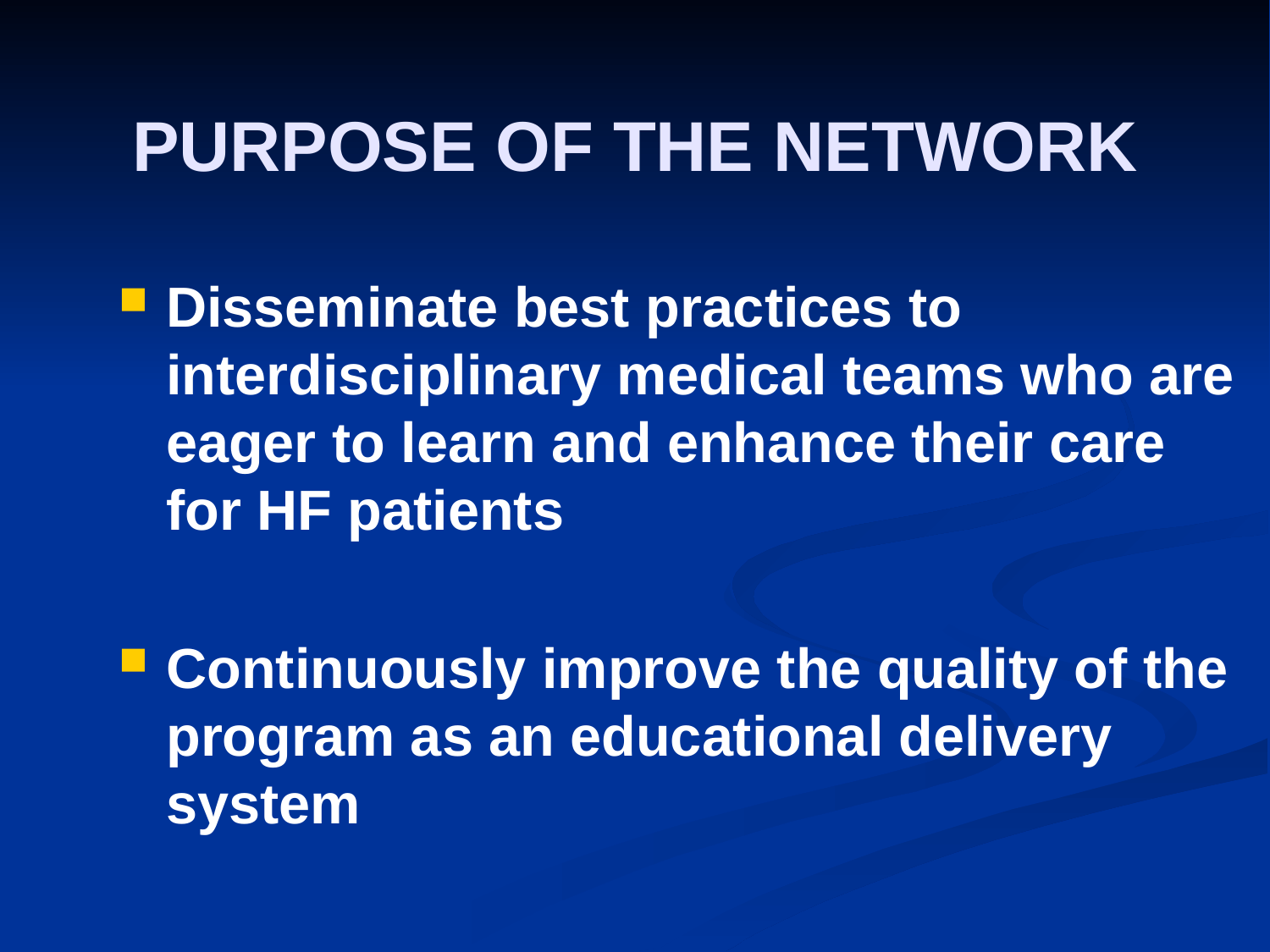

# PURPOSE OF THE NETWORK
Disseminate best practices to interdisciplinary medical teams who are eager to learn and enhance their care for HF patients

Continuously improve the quality of the program as an educational delivery system